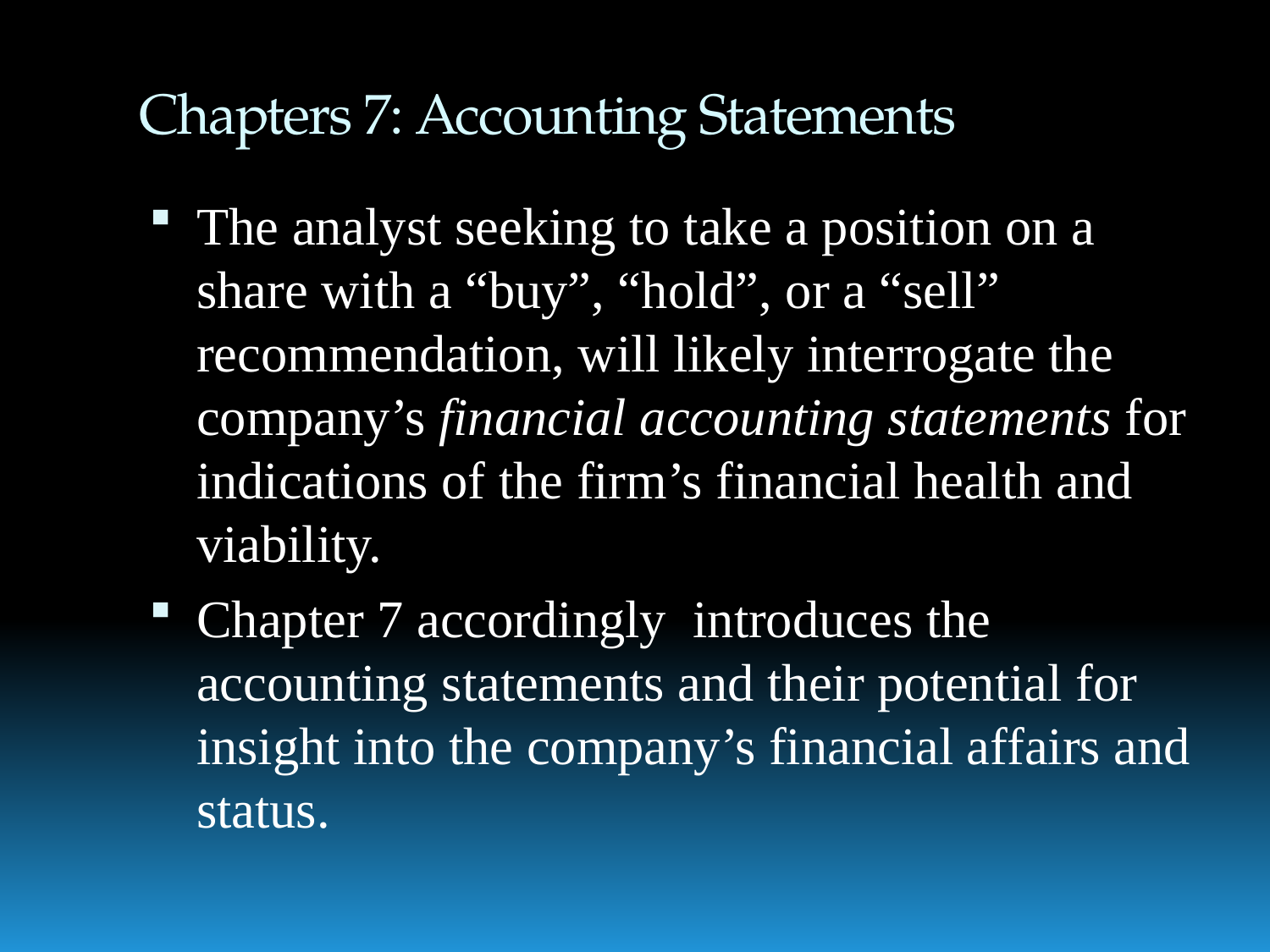

# Chapters 7: Accounting Statements
The analyst seeking to take a position on a share with a “buy”, “hold”, or a “sell” recommendation, will likely interrogate the company’s financial accounting statements for indications of the firm’s financial health and viability.
Chapter 7 accordingly  introduces the accounting statements and their potential for insight into the company’s financial affairs and status.